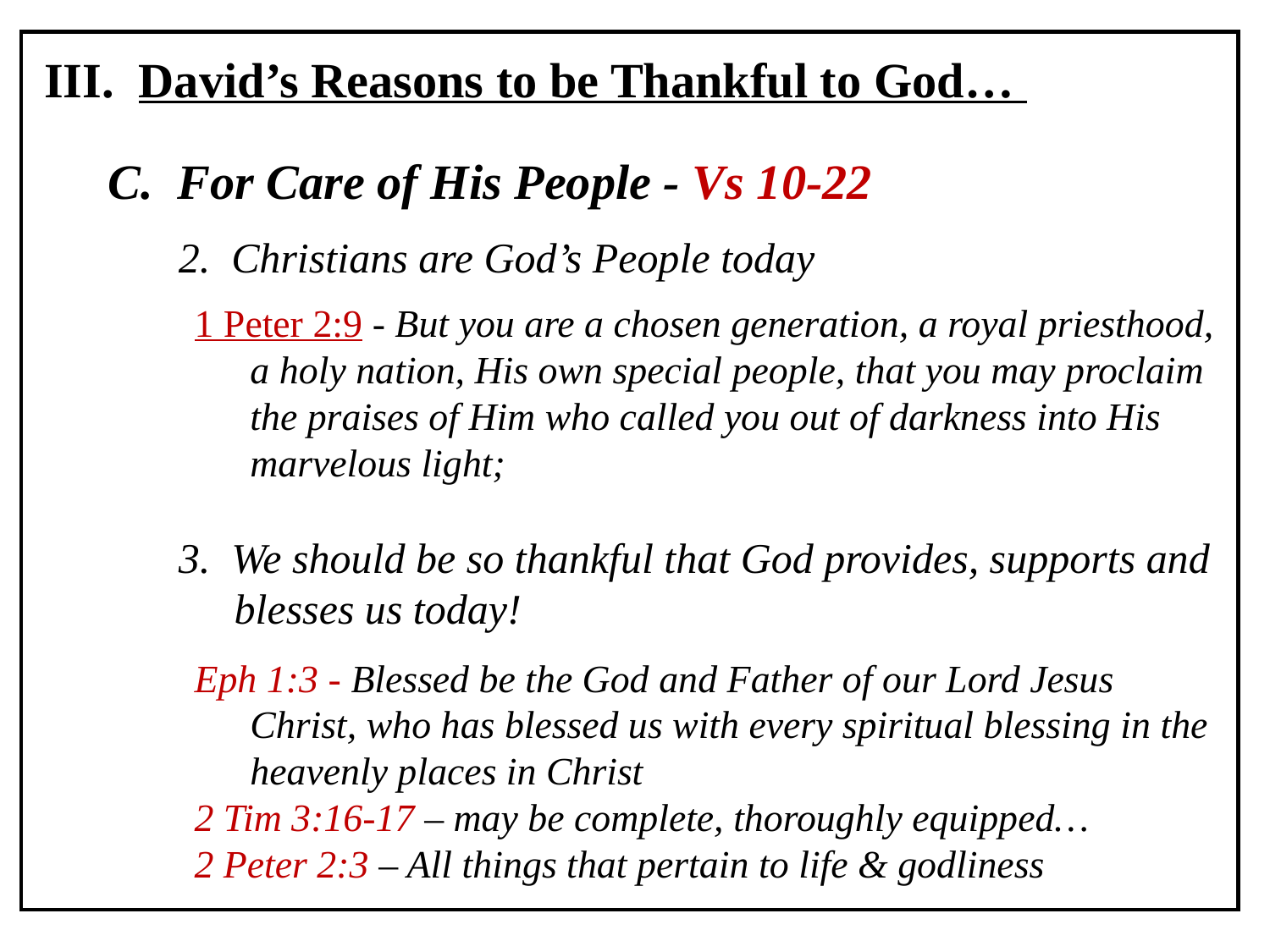

III.  David’s Reasons to be Thankful to God…

C.  For Care of His People - Vs 10-22

2.  Christians are God’s People today

1 Peter 2:9 - But you are a chosen generation, a royal priesthood, a holy nation, His own special people, that you may proclaim the praises of Him who called you out of darkness into His marvelous light;

3.  We should be so thankful that God provides, supports and blesses us today!

Eph 1:3 - Blessed be the God and Father of our Lord Jesus Christ, who has blessed us with every spiritual blessing in the heavenly places in Christ
2 Tim 3:16-17 – may be complete, thoroughly equipped…
2 Peter 2:3 – All things that pertain to life & godliness